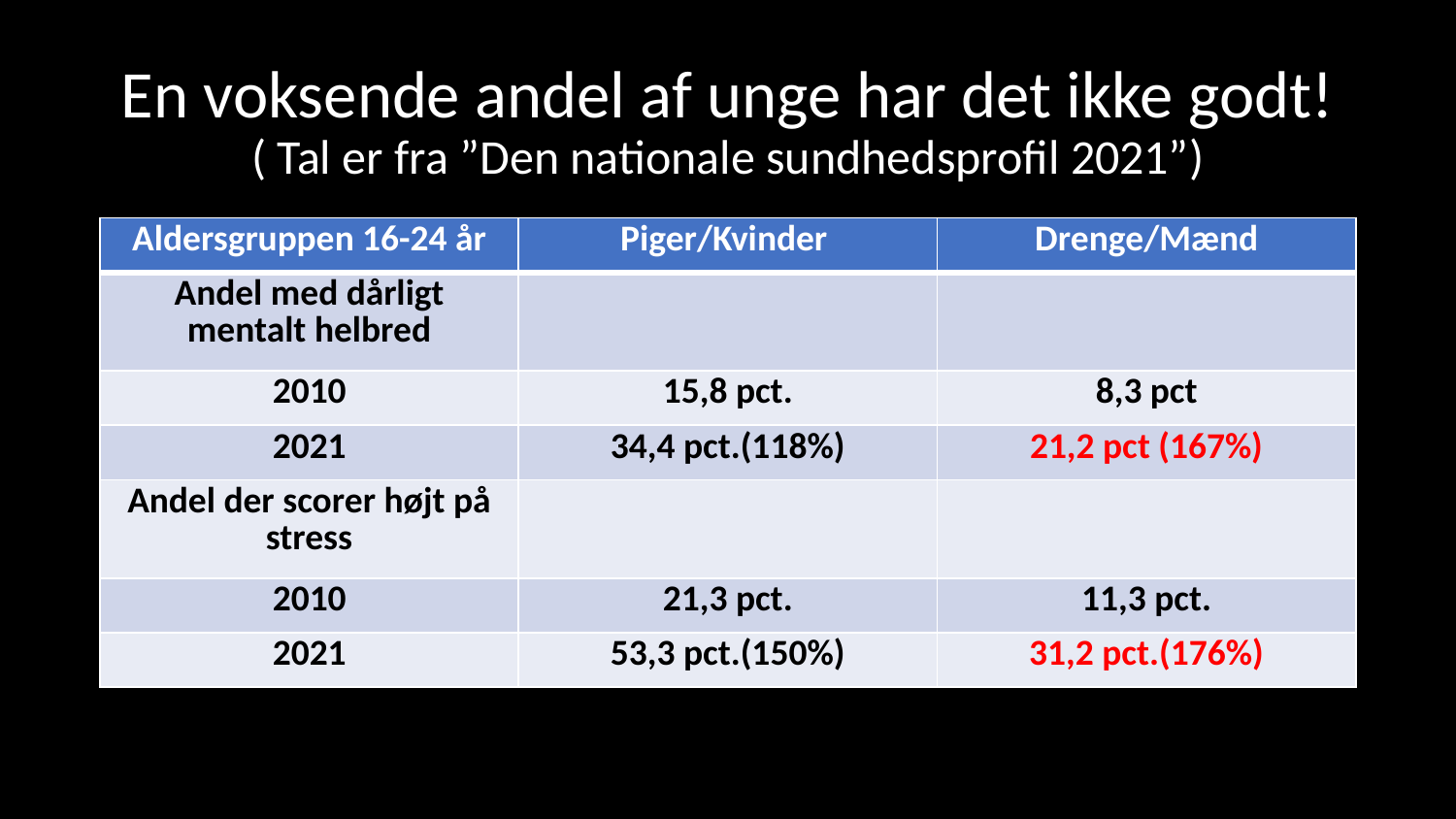

# En voksende andel af unge har det ikke godt! ( Tal er fra ”Den nationale sundhedsprofil 2021”)
| Aldersgruppen 16-24 år | Piger/Kvinder | Drenge/Mænd |
| --- | --- | --- |
| Andel med dårligt mentalt helbred |  |  |
| 2010 | 15,8 pct. | 8,3 pct |
| 2021 | 34,4 pct.(118%) | 21,2 pct (167%) |
| Andel der scorer højt på stress |  |  |
| 2010 | 21,3 pct. | 11,3 pct. |
| 2021 | 53,3 pct.(150%) | 31,2 pct.(176%) |